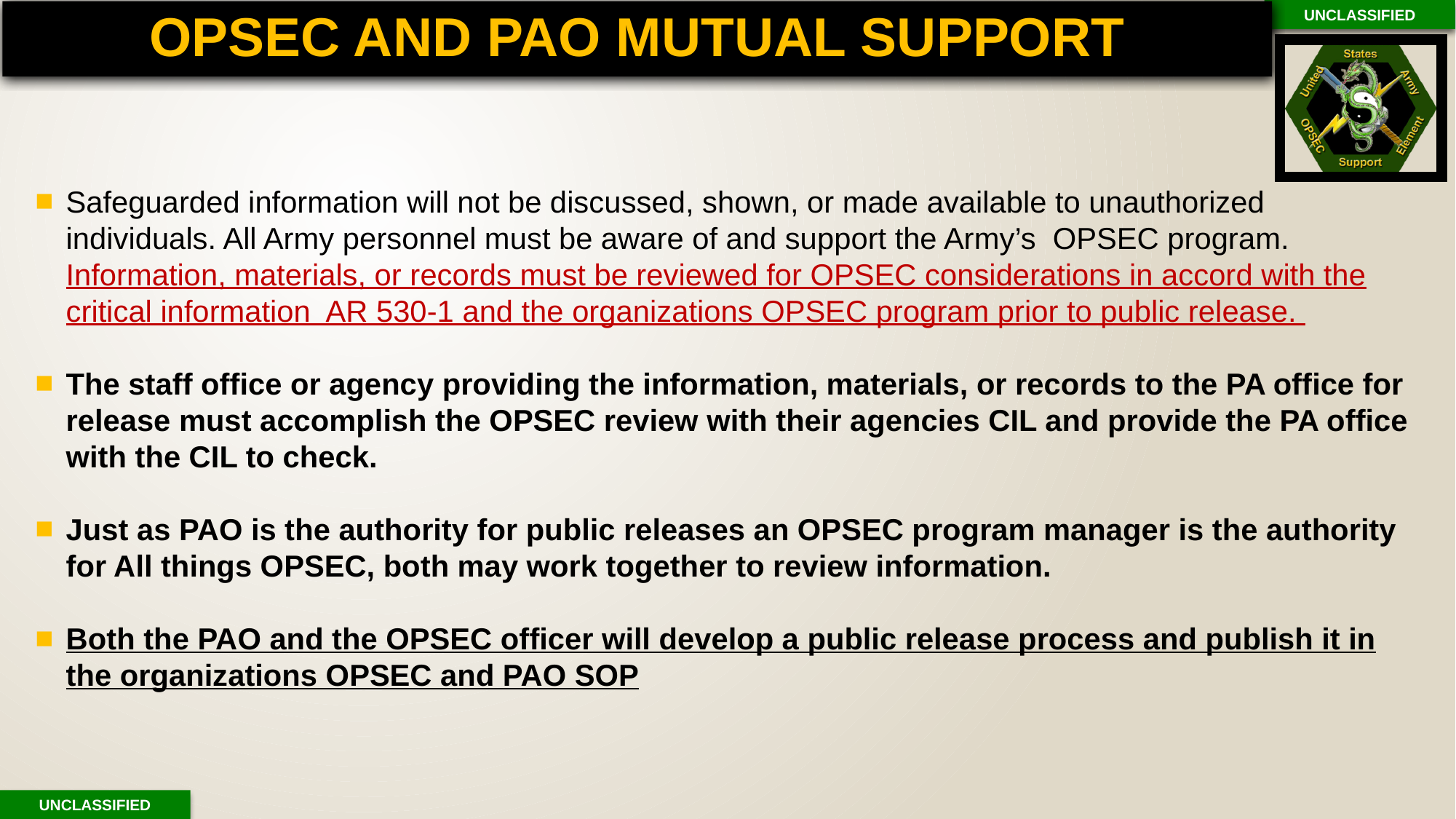

OPSEC AND PAO MUTUAL SUPPORT

Safeguarded information will not be discussed, shown, or made available to unauthorized individuals. All Army personnel must be aware of and support the Army’s  OPSEC program.  Information, materials, or records must be reviewed for OPSEC considerations in accord with the critical information  AR 530-1 and the organizations OPSEC program prior to public release.

The staff office or agency providing the information, materials, or records to the PA office for release must accomplish the OPSEC review with their agencies CIL and provide the PA office with the CIL to check.

Just as PAO is the authority for public releases an OPSEC program manager is the authority for All things OPSEC, both may work together to review information.

Both the PAO and the OPSEC officer will develop a public release process and publish it in the organizations OPSEC and PAO SOP